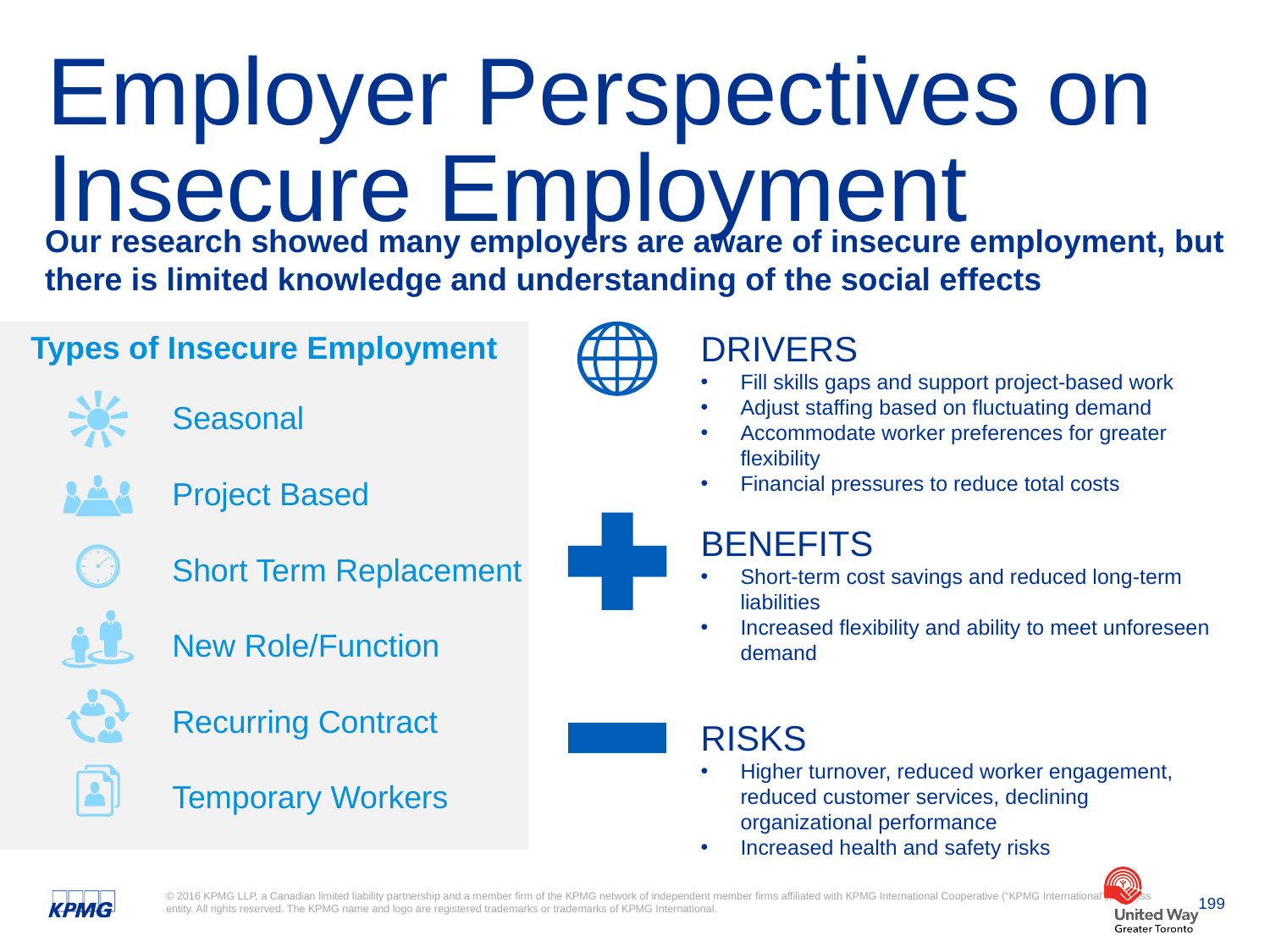

# Employer Perspectives on Insecure Employment
Our research showed many employers are aware of insecure employment, but there is limited knowledge and understanding of the social effects
Types of Insecure Employment

DRIVERS
Fill skills gaps and support project-based work
Adjust staffing based on fluctuating demand
Accommodate worker preferences for greater flexibility
Financial pressures to reduce total costs
Seasonal

Project Based

BENEFITS
Short-term cost savings and reduced long-term liabilities
Increased flexibility and ability to meet unforeseen demand
Short Term Replacement

New Role/Function

Recurring Contract
RISKS
Higher turnover, reduced worker engagement, reduced customer services, declining organizational performance
Increased health and safety risks

Temporary Workers